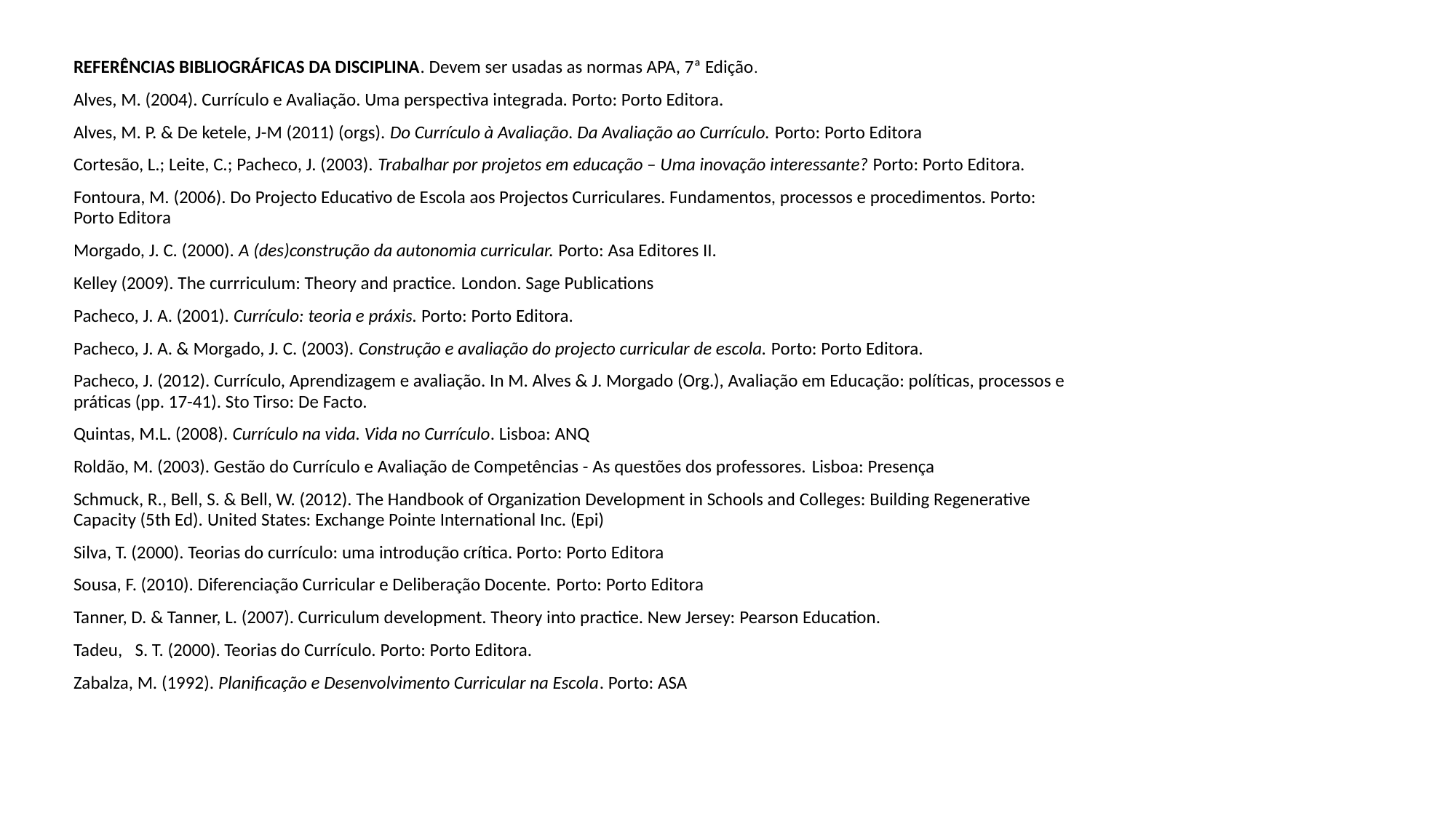

REFERÊNCIAS BIBLIOGRÁFICAS DA DISCIPLINA. Devem ser usadas as normas APA, 7ª Edição.
Alves, M. (2004). Currículo e Avaliação. Uma perspectiva integrada. Porto: Porto Editora.
Alves, M. P. & De ketele, J-M (2011) (orgs). Do Currículo à Avaliação. Da Avaliação ao Currículo. Porto: Porto Editora
Cortesão, L.; Leite, C.; Pacheco, J. (2003). Trabalhar por projetos em educação – Uma inovação interessante? Porto: Porto Editora.
Fontoura, M. (2006). Do Projecto Educativo de Escola aos Projectos Curriculares. Fundamentos, processos e procedimentos. Porto: Porto Editora
Morgado, J. C. (2000). A (des)construção da autonomia curricular. Porto: Asa Editores II.
Kelley (2009). The currriculum: Theory and practice. London. Sage Publications
Pacheco, J. A. (2001). Currículo: teoria e práxis. Porto: Porto Editora.
Pacheco, J. A. & Morgado, J. C. (2003). Construção e avaliação do projecto curricular de escola. Porto: Porto Editora.
Pacheco, J. (2012). Currículo, Aprendizagem e avaliação. In M. Alves & J. Morgado (Org.), Avaliação em Educação: políticas, processos e práticas (pp. 17-41). Sto Tirso: De Facto.
Quintas, M.L. (2008). Currículo na vida. Vida no Currículo. Lisboa: ANQ
Roldão, M. (2003). Gestão do Currículo e Avaliação de Competências - As questões dos professores. Lisboa: Presença
Schmuck, R., Bell, S. & Bell, W. (2012). The Handbook of Organization Development in Schools and Colleges: Building Regenerative Capacity (5th Ed). United States: Exchange Pointe International Inc. (Epi)
Silva, T. (2000). Teorias do currículo: uma introdução crítica. Porto: Porto Editora
Sousa, F. (2010). Diferenciação Curricular e Deliberação Docente. Porto: Porto Editora
Tanner, D. & Tanner, L. (2007). Curriculum development. Theory into practice. New Jersey: Pearson Education.
Tadeu,   S. T. (2000). Teorias do Currículo. Porto: Porto Editora.
Zabalza, M. (1992). Planificação e Desenvolvimento Curricular na Escola. Porto: ASA